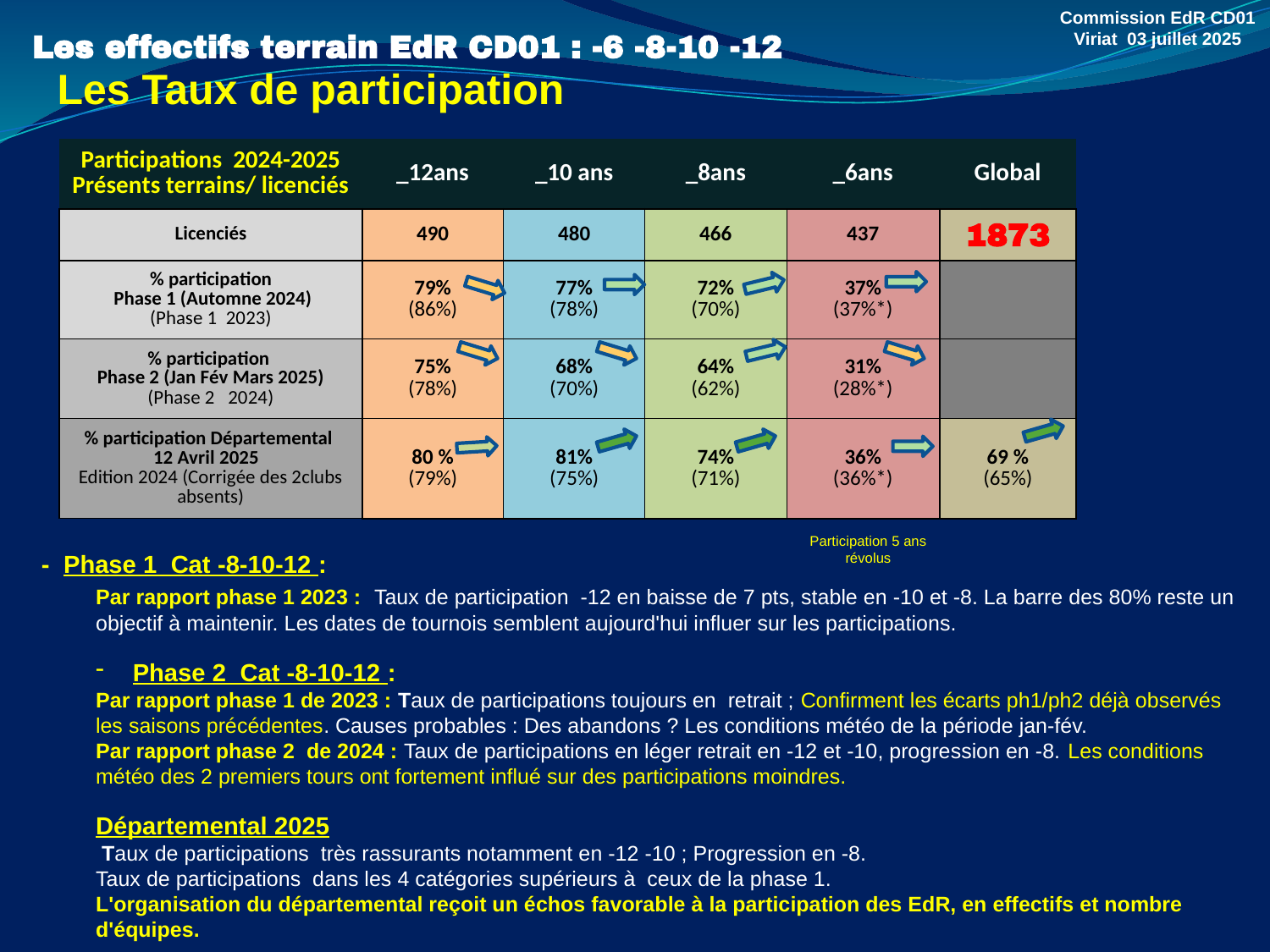

Commission EdR CD01
Viriat  03 juillet 2025
Les effectifs terrain EdR CD01 : -6 -8-10 -12
Les Taux de participation
| Participations 2024-2025 Présents terrains/ licenciés | \_12ans | \_10 ans | \_8ans | \_6ans | Global |
| --- | --- | --- | --- | --- | --- |
| Licenciés | 490 | 480 | 466 | 437 | 1873 |
| % participation Phase 1 (Automne 2024) (Phase 1 2023) | 79% (86%) | 77% (78%) | 72% (70%) | 37% (37%\*) |  |
| % participation Phase 2 (Jan Fév Mars 2025) (Phase 2 2024) | 75% (78%) | 68% (70%) | 64% (62%) | 31% (28%\*) |  |
| % participation Départemental 12 Avril 2025 Edition 2024 (Corrigée des 2clubs absents) | 80 % (79%) | 81% (75%) | 74% (71%) | 36% (36%\*) | 69 % (65%) |

Participation 5 ans révolus
 -  Phase 1  Cat -8-10-12 :
Par rapport phase 1 2023 :  Taux de participation  -12 en baisse de 7 pts, stable en -10 et -8. La barre des 80% reste un objectif à maintenir. Les dates de tournois semblent aujourd'hui influer sur les participations.

 Phase 2  Cat -8-10-12 :
Par rapport phase 1 de 2023 : Taux de participations toujours en  retrait ; Confirment les écarts ph1/ph2 déjà observés les saisons précédentes. Causes probables : Des abandons ? Les conditions météo de la période jan-fév.
Par rapport phase 2  de 2024 : Taux de participations en léger retrait en -12 et -10, progression en -8. Les conditions météo des 2 premiers tours ont fortement influé sur des participations moindres.

Départemental 2025
 Taux de participations  très rassurants notamment en -12 -10 ; Progression en -8.
Taux de participations  dans les 4 catégories supérieurs à  ceux de la phase 1.
L'organisation du départemental reçoit un échos favorable à la participation des EdR, en effectifs et nombre d'équipes.